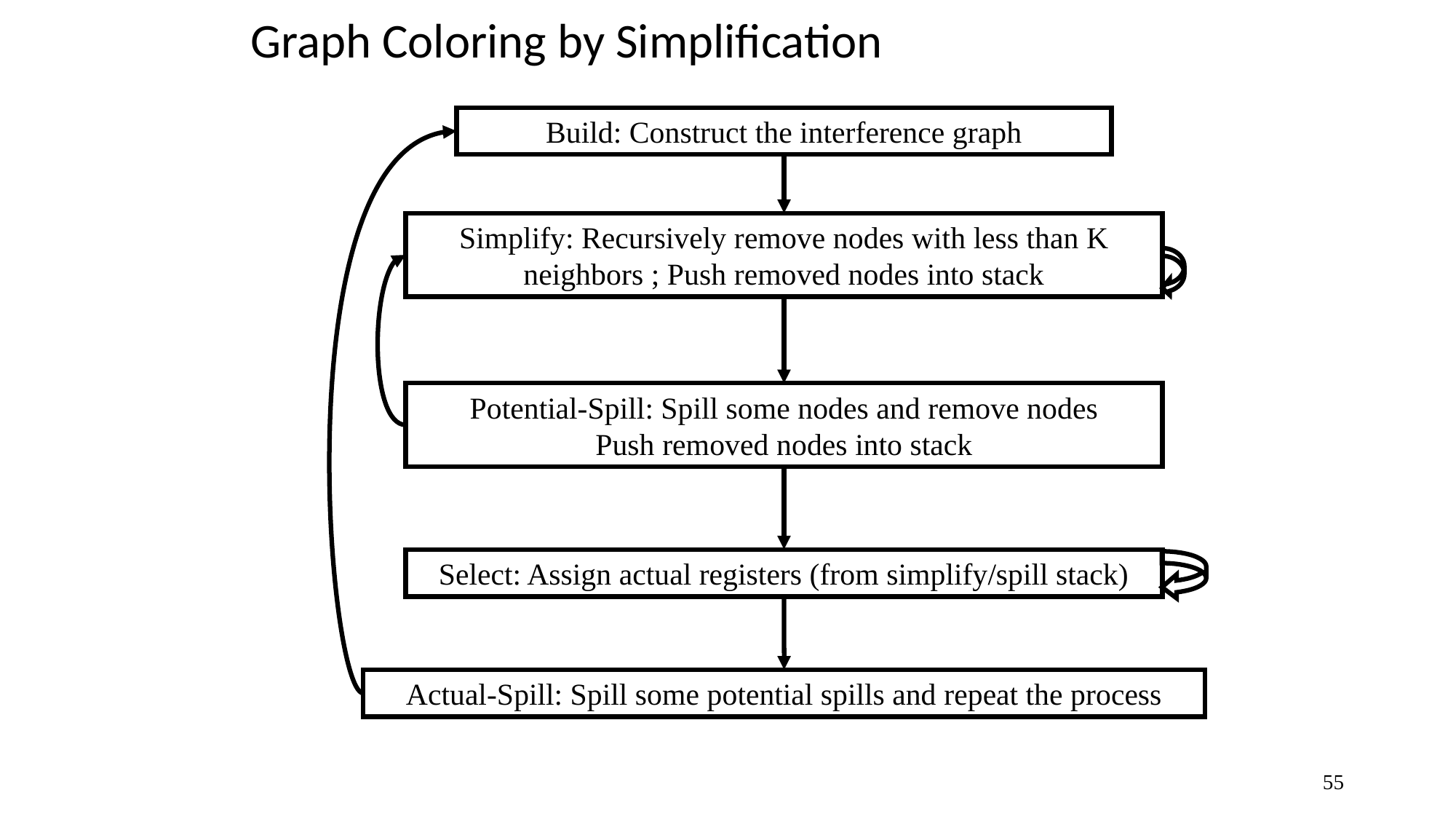

# Graph Coloring by Simplification
Build: Construct the interference graph
Simplify: Recursively remove nodes with less than K neighbors ; Push removed nodes into stack

Potential-Spill: Spill some nodes and remove nodes
Push removed nodes into stack
Select: Assign actual registers (from simplify/spill stack)

Actual-Spill: Spill some potential spills and repeat the process
55